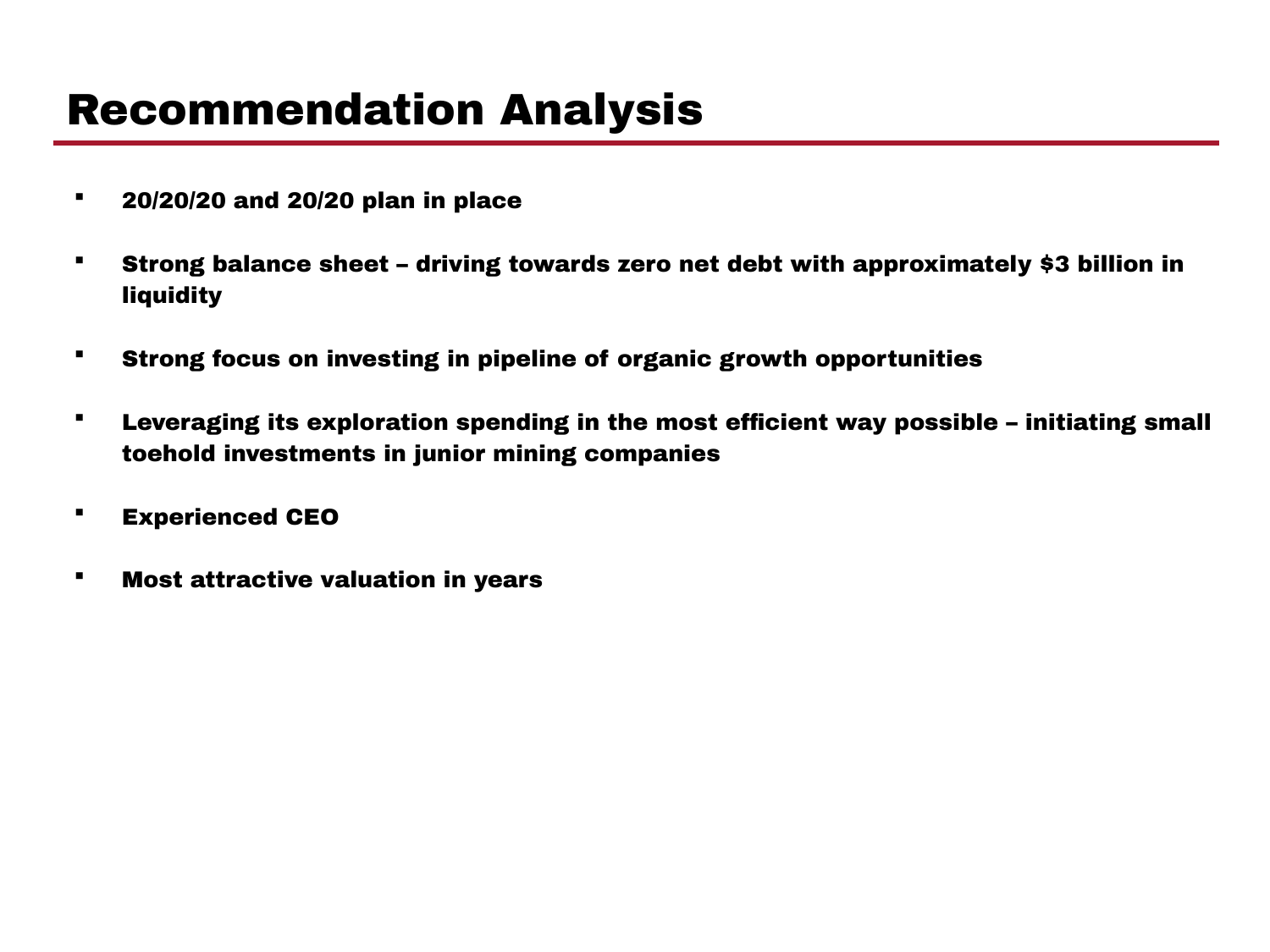

# Recommendation Analysis
20/20/20 and 20/20 plan in place

Strong balance sheet – driving towards zero net debt with approximately $3 billion in liquidity

Strong focus on investing in pipeline of organic growth opportunities

Leveraging its exploration spending in the most efficient way possible – initiating small toehold investments in junior mining companies

Experienced CEO

Most attractive valuation in years